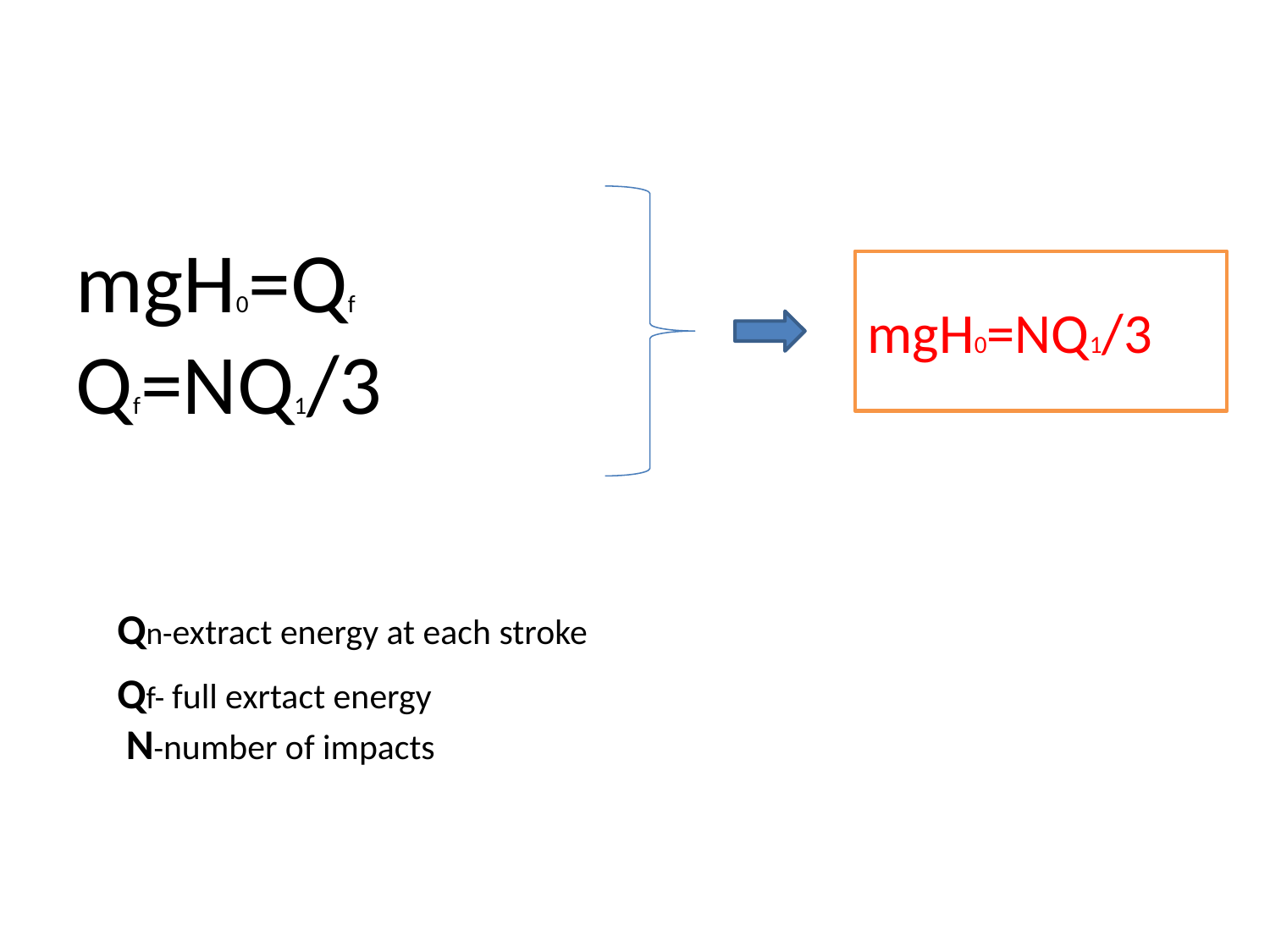

mgH0=Qf
Qf=NQ1/3
mgH0=NQ1/3

Qn-extract energy at each stroke
Qf- full exrtact energy
N-number of impacts